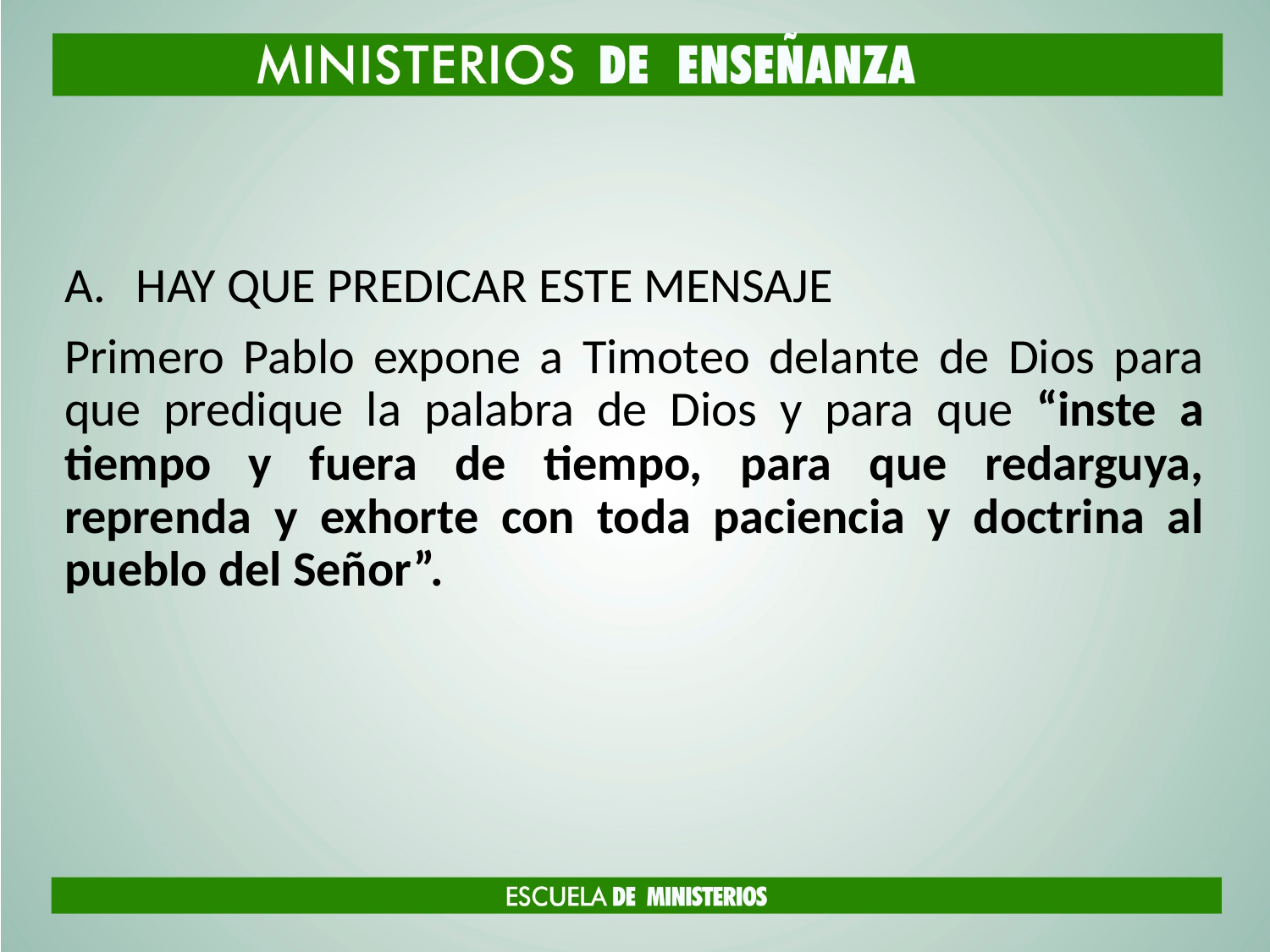

#
HAY QUE PREDICAR ESTE MENSAJE
Primero Pablo expone a Timoteo delante de Dios para que predique la palabra de Dios y para que “inste a tiempo y fuera de tiempo, para que redarguya, reprenda y exhorte con toda paciencia y doctrina al pueblo del Señor”.